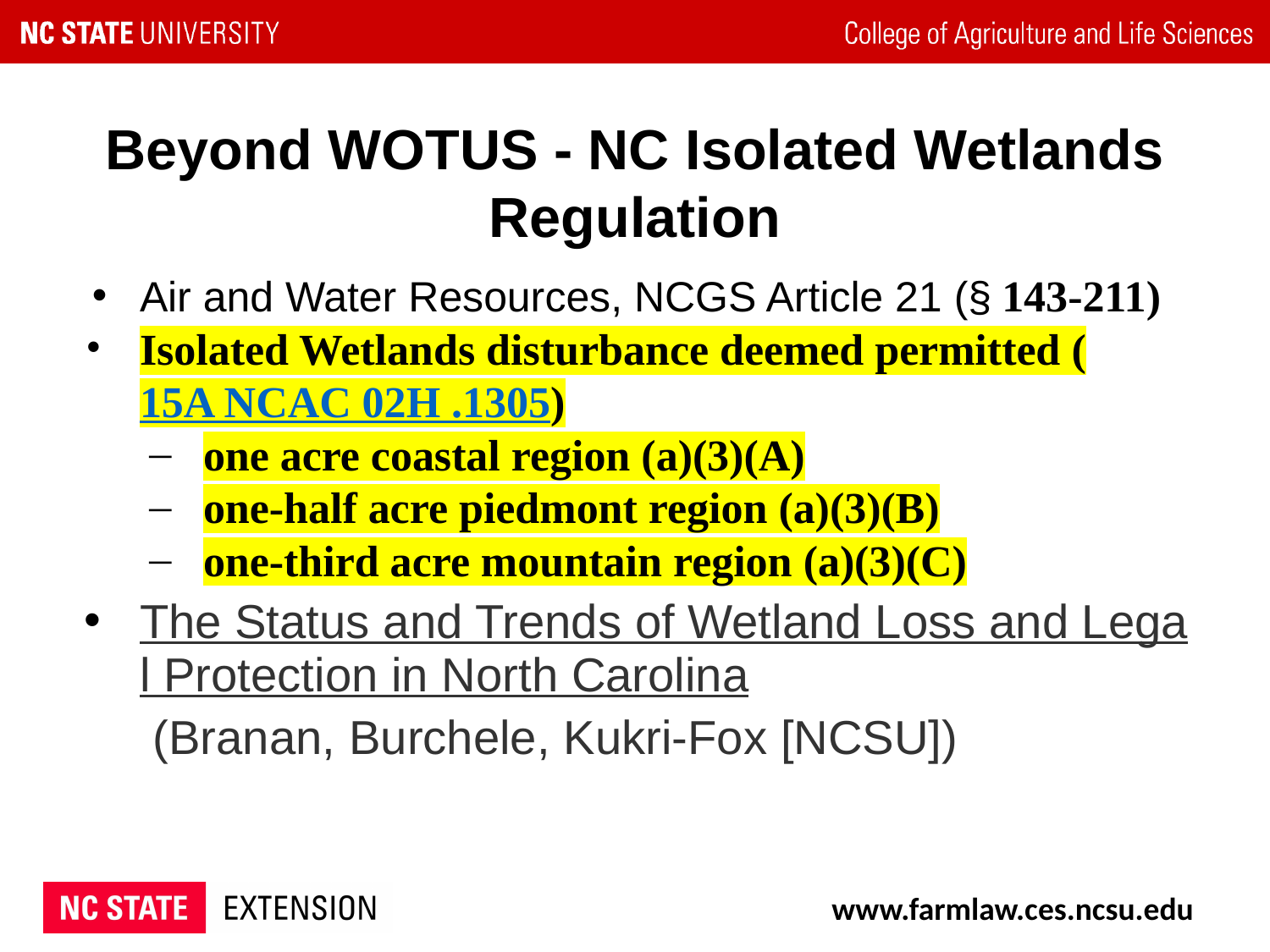

# Beyond WOTUS - NC Isolated Wetlands Regulation
Air and Water Resources, NCGS Article 21 (§ 143-211)
Isolated Wetlands disturbance deemed permitted (15A NCAC 02H .1305)
one acre coastal region (a)(3)(A)
one-half acre piedmont region (a)(3)(B)
one-third acre mountain region (a)(3)(C)
The Status and Trends of Wetland Loss and Legal Protection in North Carolina (Branan, Burchele, Kukri-Fox [NCSU])